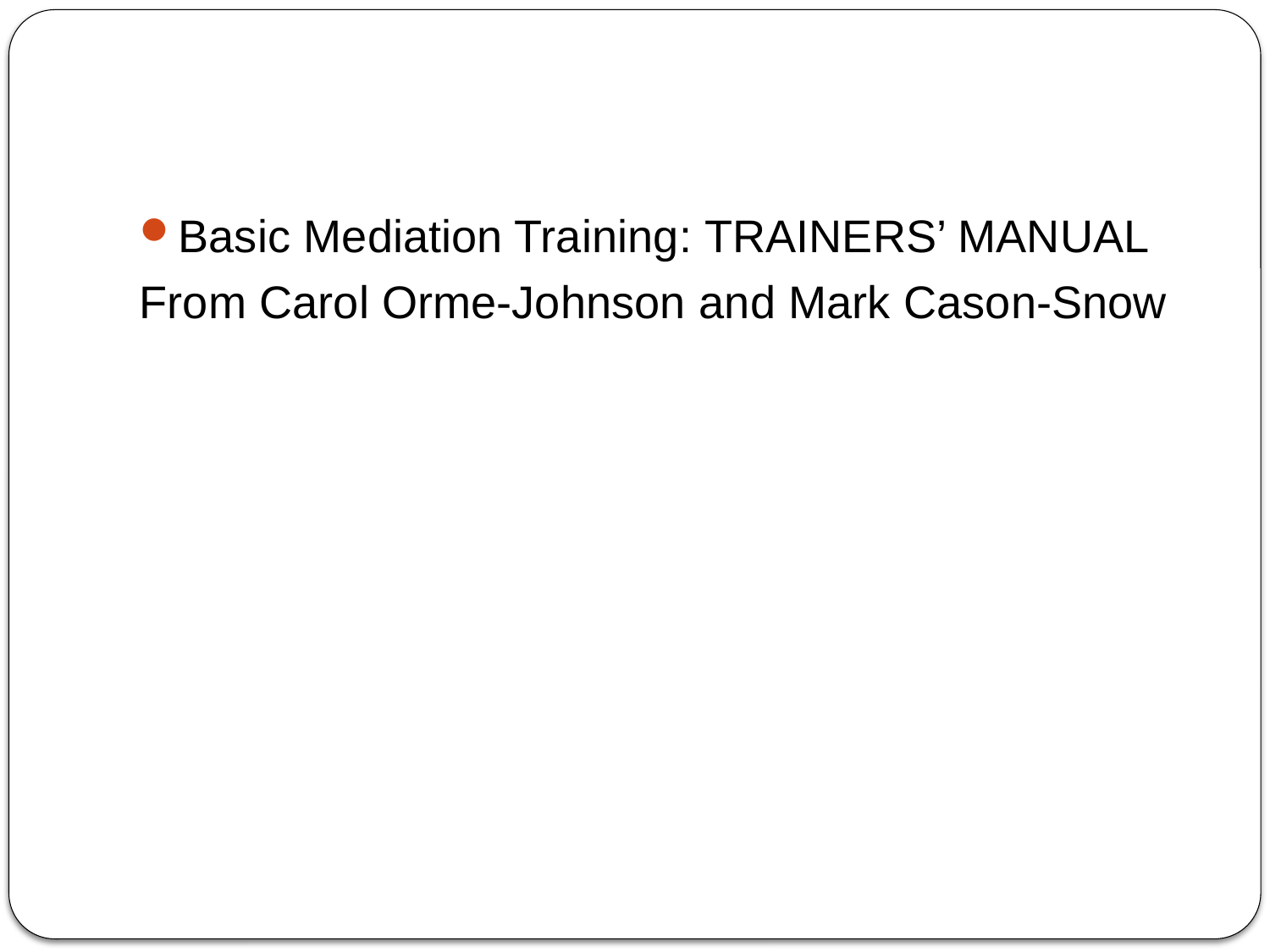

#
Basic Mediation Training: TRAINERS’ MANUAL
From Carol Orme-Johnson and Mark Cason-Snow